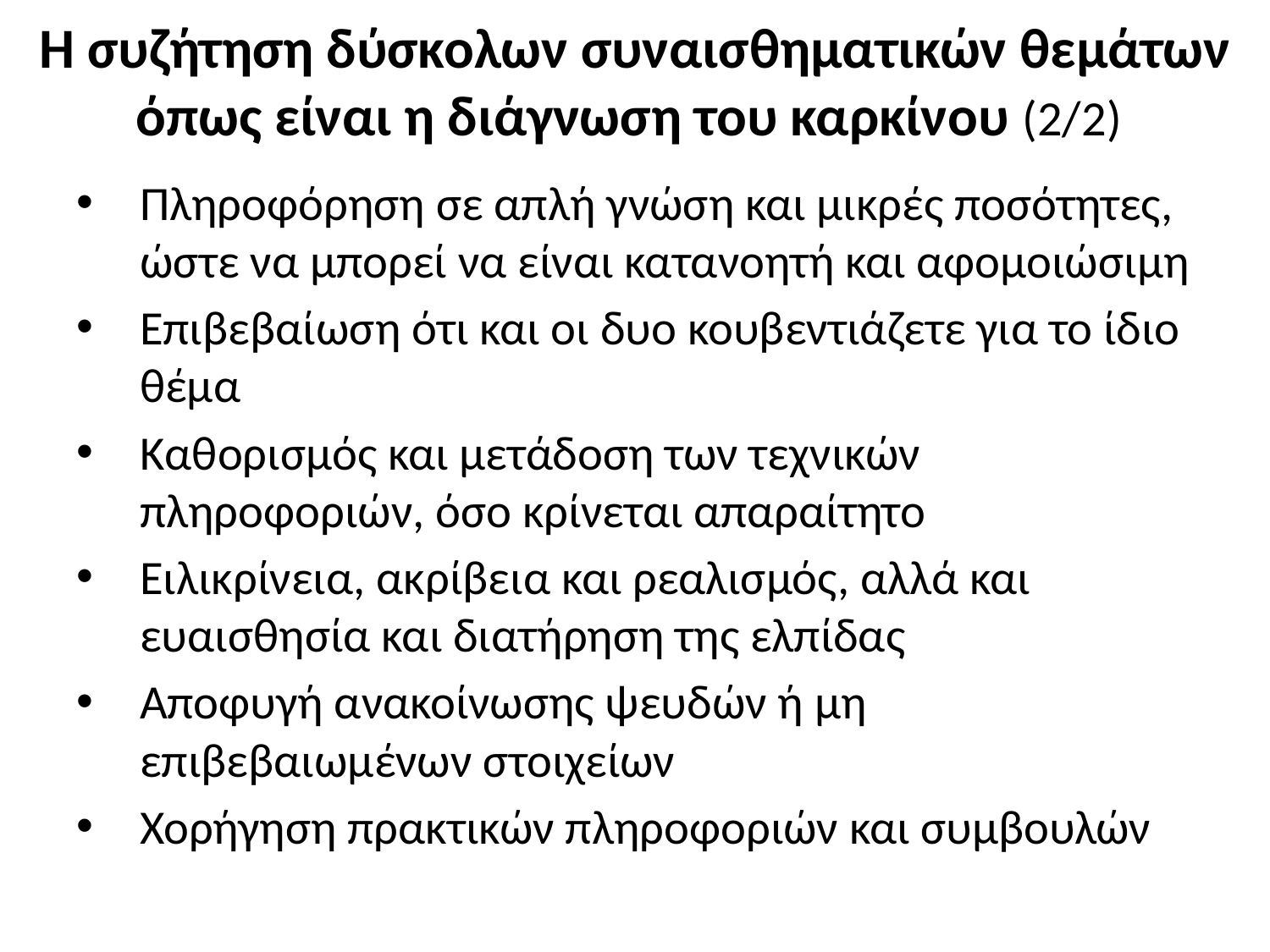

# Η συζήτηση δύσκολων συναισθηματικών θεμάτων όπως είναι η διάγνωση του καρκίνου (2/2)
Πληροφόρηση σε απλή γνώση και μικρές ποσότητες, ώστε να μπορεί να είναι κατανοητή και αφομοιώσιμη
Επιβεβαίωση ότι και οι δυο κουβεντιάζετε για το ίδιο θέμα
Καθορισμός και μετάδοση των τεχνικών πληροφοριών, όσο κρίνεται απαραίτητο
Ειλικρίνεια, ακρίβεια και ρεαλισμός, αλλά και ευαισθησία και διατήρηση της ελπίδας
Αποφυγή ανακοίνωσης ψευδών ή μη επιβεβαιωμένων στοιχείων
Χορήγηση πρακτικών πληροφοριών και συμβουλών